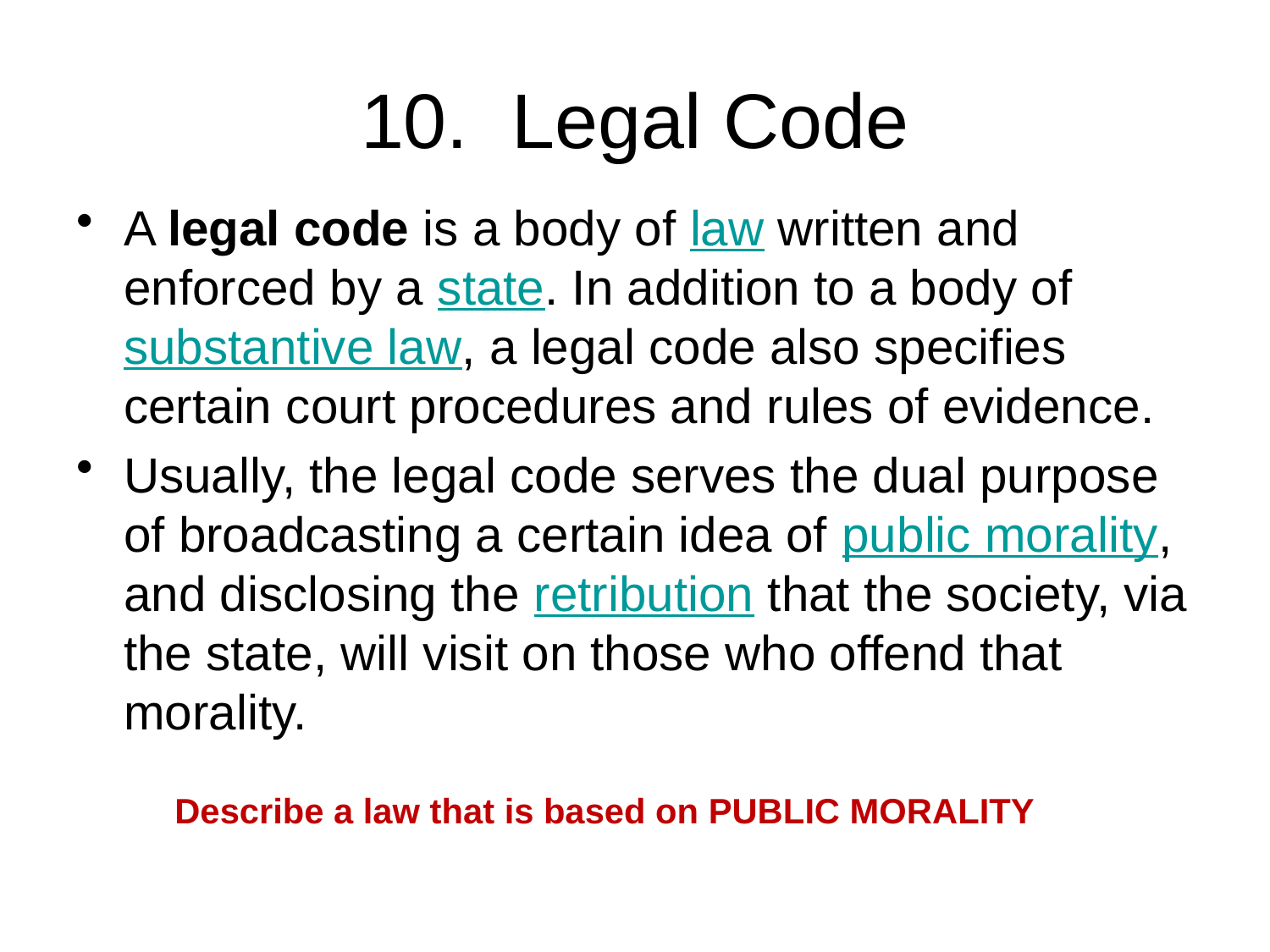

# 10.  Legal Code
A legal code is a body of law written and enforced by a state. In addition to a body of substantive law, a legal code also specifies certain court procedures and rules of evidence.
Usually, the legal code serves the dual purpose of broadcasting a certain idea of public morality, and disclosing the retribution that the society, via the state, will visit on those who offend that morality.
Describe a law that is based on PUBLIC MORALITY